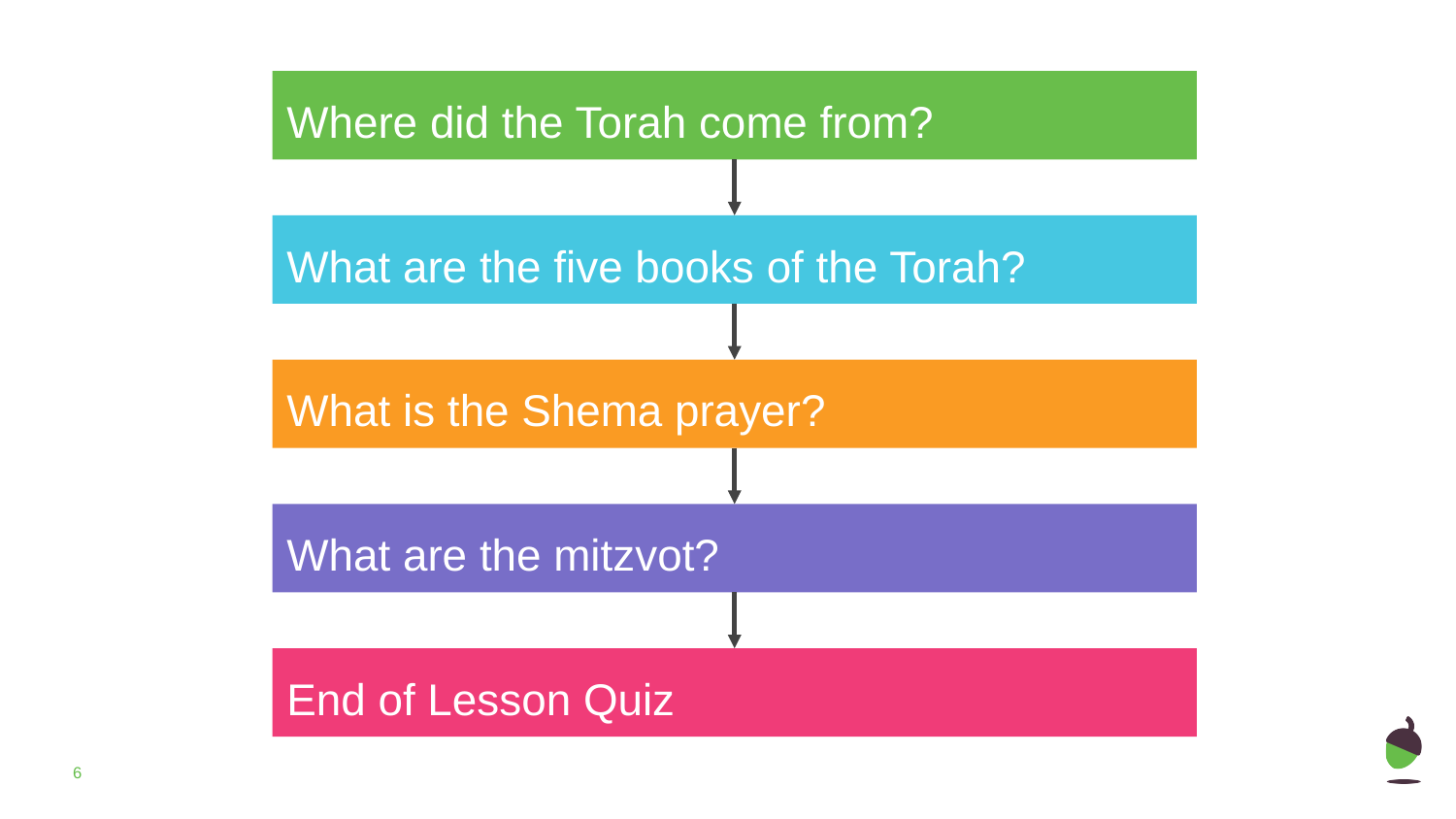

Where did the Torah come from?
What are the five books of the Torah?
What is the Shema prayer?
What are the mitzvot?
End of Lesson Quiz
6